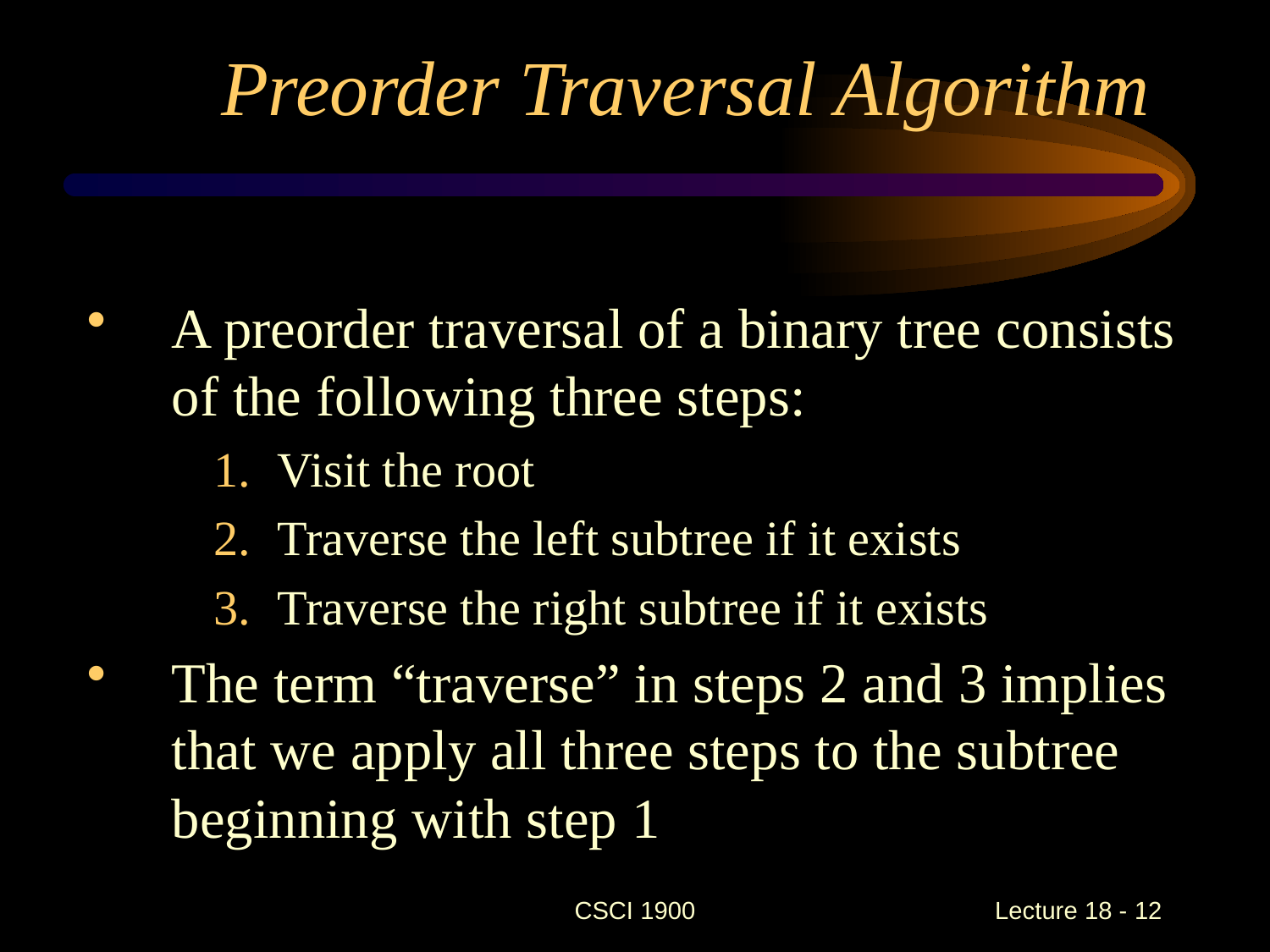

# Preorder Traversal Algorithm
A preorder traversal of a binary tree consists of the following three steps:
Visit the root
Traverse the left subtree if it exists
Traverse the right subtree if it exists
The term “traverse” in steps 2 and 3 implies that we apply all three steps to the subtree beginning with step 1

CSCI 1900
 Lecture 18 - 12